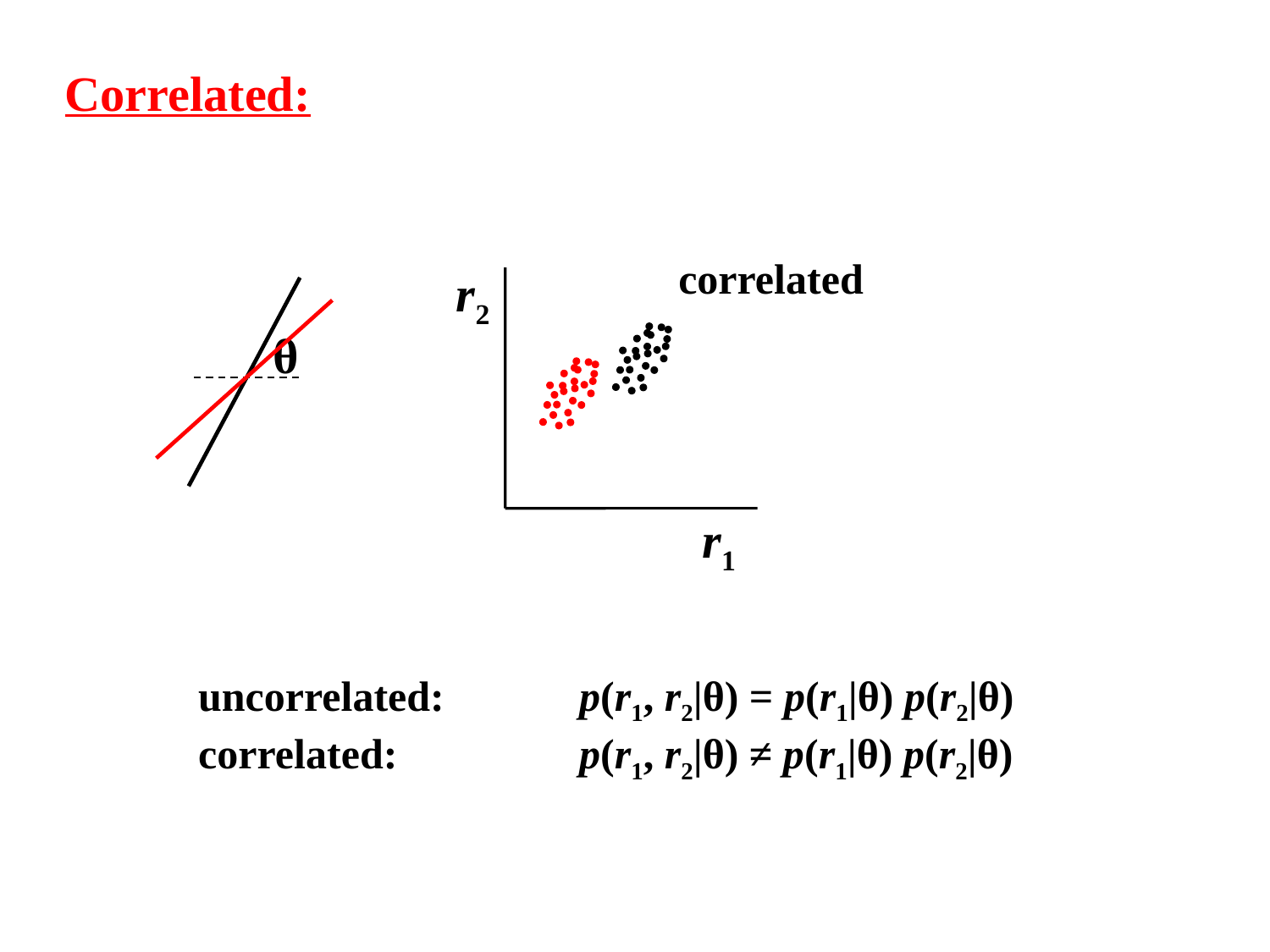

Correlated:
correlated
r2

θ

r1
uncorrelated:		p(r1, r2|θ) = p(r1|θ) p(r2|θ)
correlated:		p(r1, r2|θ) ≠ p(r1|θ) p(r2|θ)